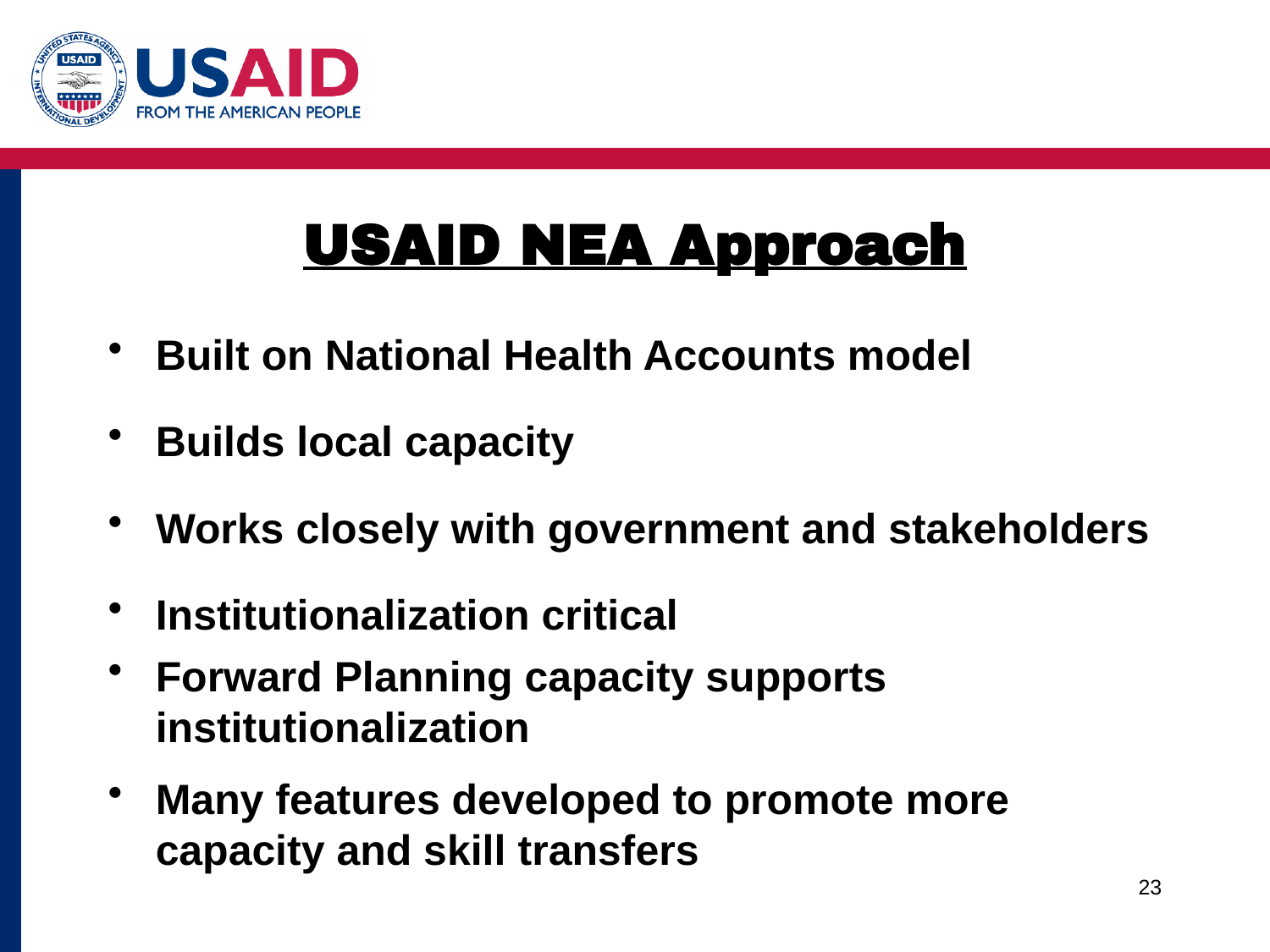

# USAID NEA Approach
Built on National Health Accounts model
Builds local capacity
Works closely with government and stakeholders
Institutionalization critical
Forward Planning capacity supports institutionalization
Many features developed to promote more capacity and skill transfers
23